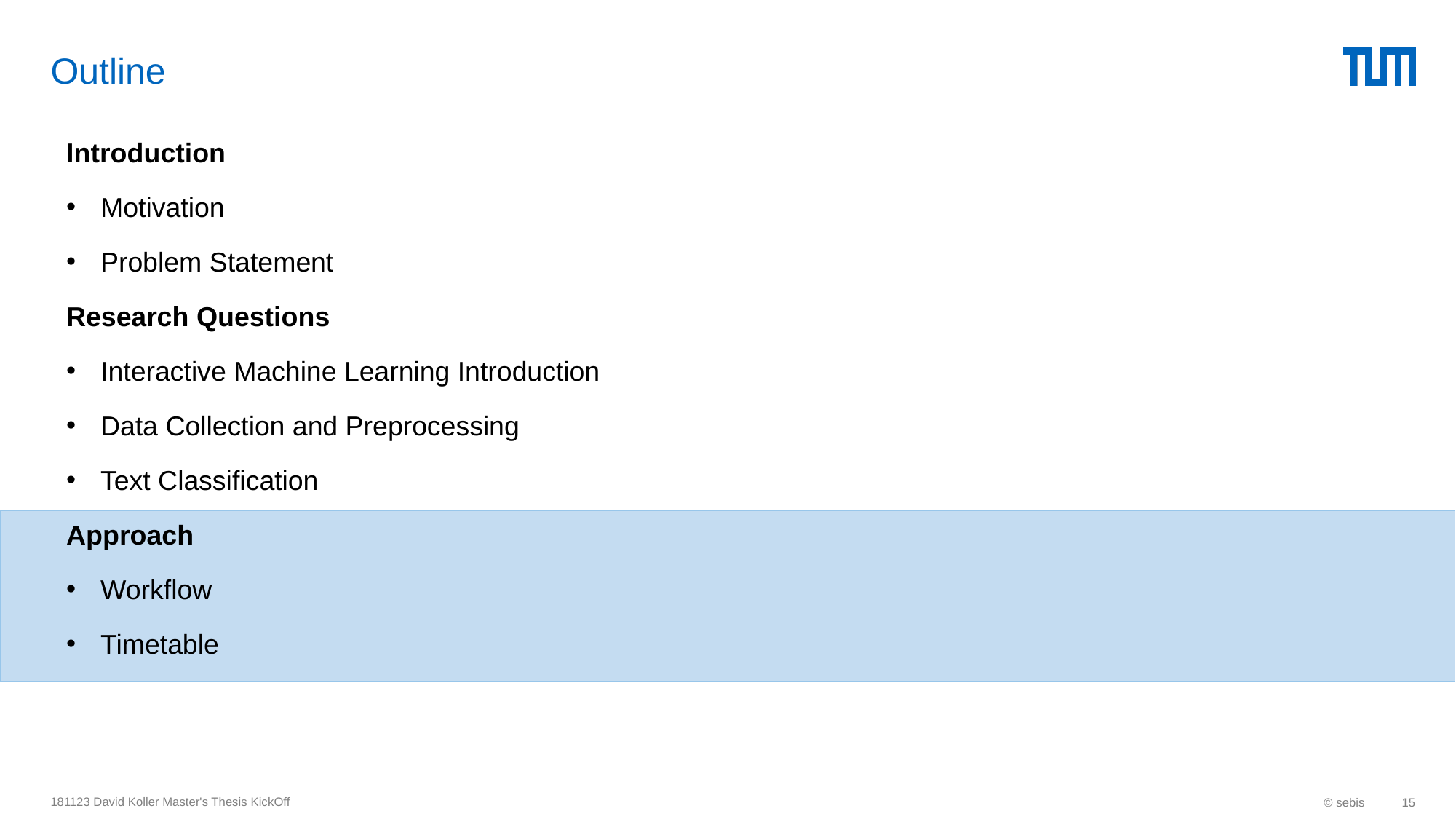

# Outline
Introduction
Motivation
Problem Statement
Research Questions
Interactive Machine Learning Introduction
Data Collection and Preprocessing
Text Classification
Approach
Workflow
Timetable

181123 David Koller Master's Thesis KickOff
© sebis
15